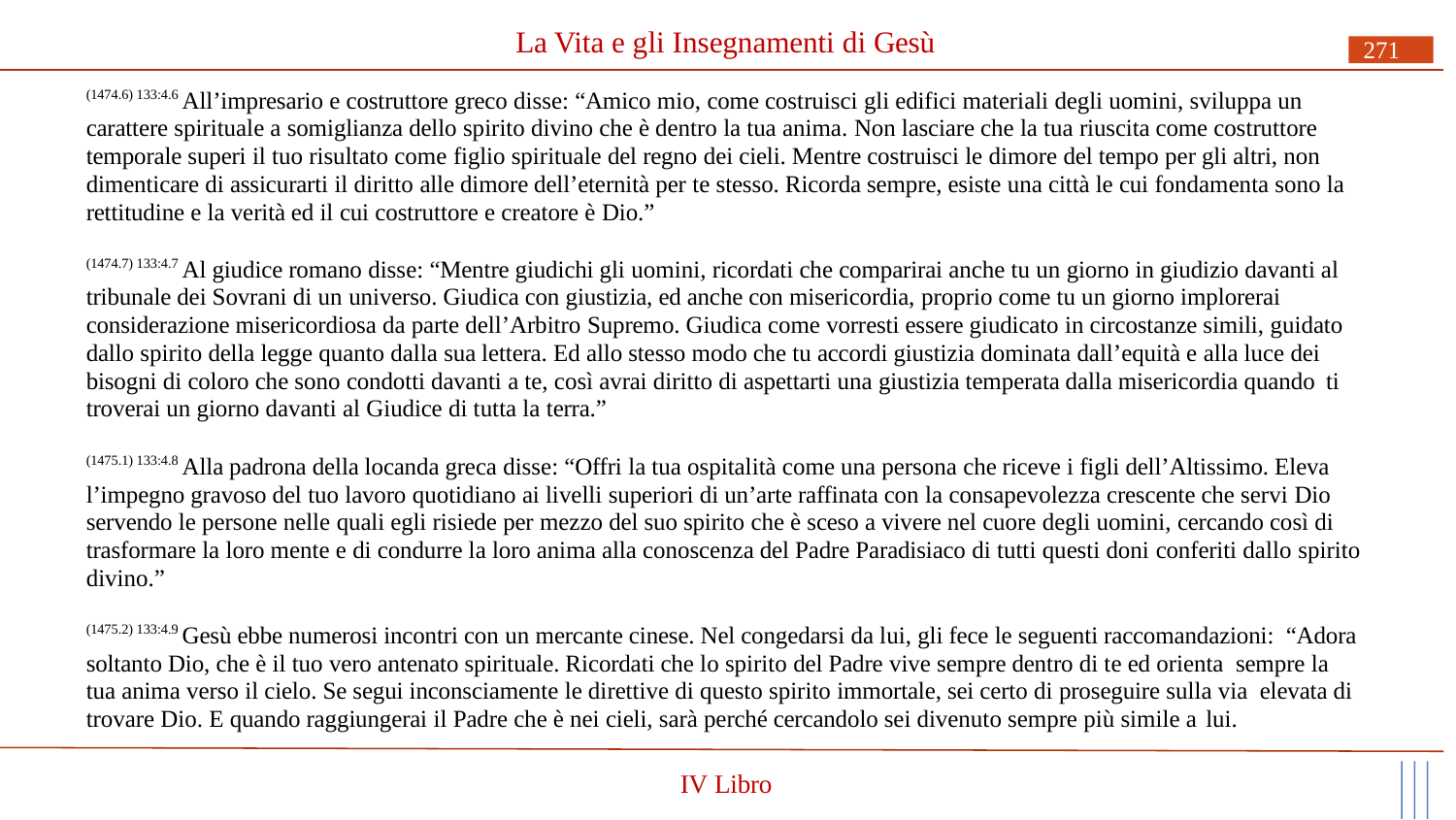

# La Vita e gli Insegnamenti di Gesù
271

(1474.6) 133:4.6 All’impresario e costruttore greco disse: “Amico mio, come costruisci gli edifici materiali degli uomini, sviluppa un  carattere spirituale a somiglianza dello spirito divino che è dentro la tua anima. Non lasciare che la tua riuscita come costruttore  temporale superi il tuo risultato come figlio spirituale del regno dei cieli. Mentre costruisci le dimore del tempo per gli altri, non  dimenticare di assicurarti il diritto alle dimore dell’eternità per te stesso. Ricorda sempre, esiste una città le cui fondamenta sono la  rettitudine e la verità ed il cui costruttore e creatore è Dio.”

(1474.7) 133:4.7 Al giudice romano disse: “Mentre giudichi gli uomini, ricordati che comparirai anche tu un giorno in giudizio davanti al  tribunale dei Sovrani di un universo. Giudica con giustizia, ed anche con misericordia, proprio come tu un giorno implorerai  considerazione misericordiosa da parte dell’Arbitro Supremo. Giudica come vorresti essere giudicato in circostanze simili, guidato  dallo spirito della legge quanto dalla sua lettera. Ed allo stesso modo che tu accordi giustizia dominata dall’equità e alla luce dei  bisogni di coloro che sono condotti davanti a te, così avrai diritto di aspettarti una giustizia temperata dalla misericordia quando ti
troverai un giorno davanti al Giudice di tutta la terra.”

(1475.1) 133:4.8 Alla padrona della locanda greca disse: “Offri la tua ospitalità come una persona che riceve i figli dell’Altissimo. Eleva  l’impegno gravoso del tuo lavoro quotidiano ai livelli superiori di un’arte raffinata con la consapevolezza crescente che servi Dio  servendo le persone nelle quali egli risiede per mezzo del suo spirito che è sceso a vivere nel cuore degli uomini, cercando così di  trasformare la loro mente e di condurre la loro anima alla conoscenza del Padre Paradisiaco di tutti questi doni conferiti dallo spirito  divino.”

(1475.2) 133:4.9 Gesù ebbe numerosi incontri con un mercante cinese. Nel congedarsi da lui, gli fece le seguenti raccomandazioni:  “Adora soltanto Dio, che è il tuo vero antenato spirituale. Ricordati che lo spirito del Padre vive sempre dentro di te ed orienta  sempre la tua anima verso il cielo. Se segui inconsciamente le direttive di questo spirito immortale, sei certo di proseguire sulla via  elevata di trovare Dio. E quando raggiungerai il Padre che è nei cieli, sarà perché cercandolo sei divenuto sempre più simile a lui.

IV Libro